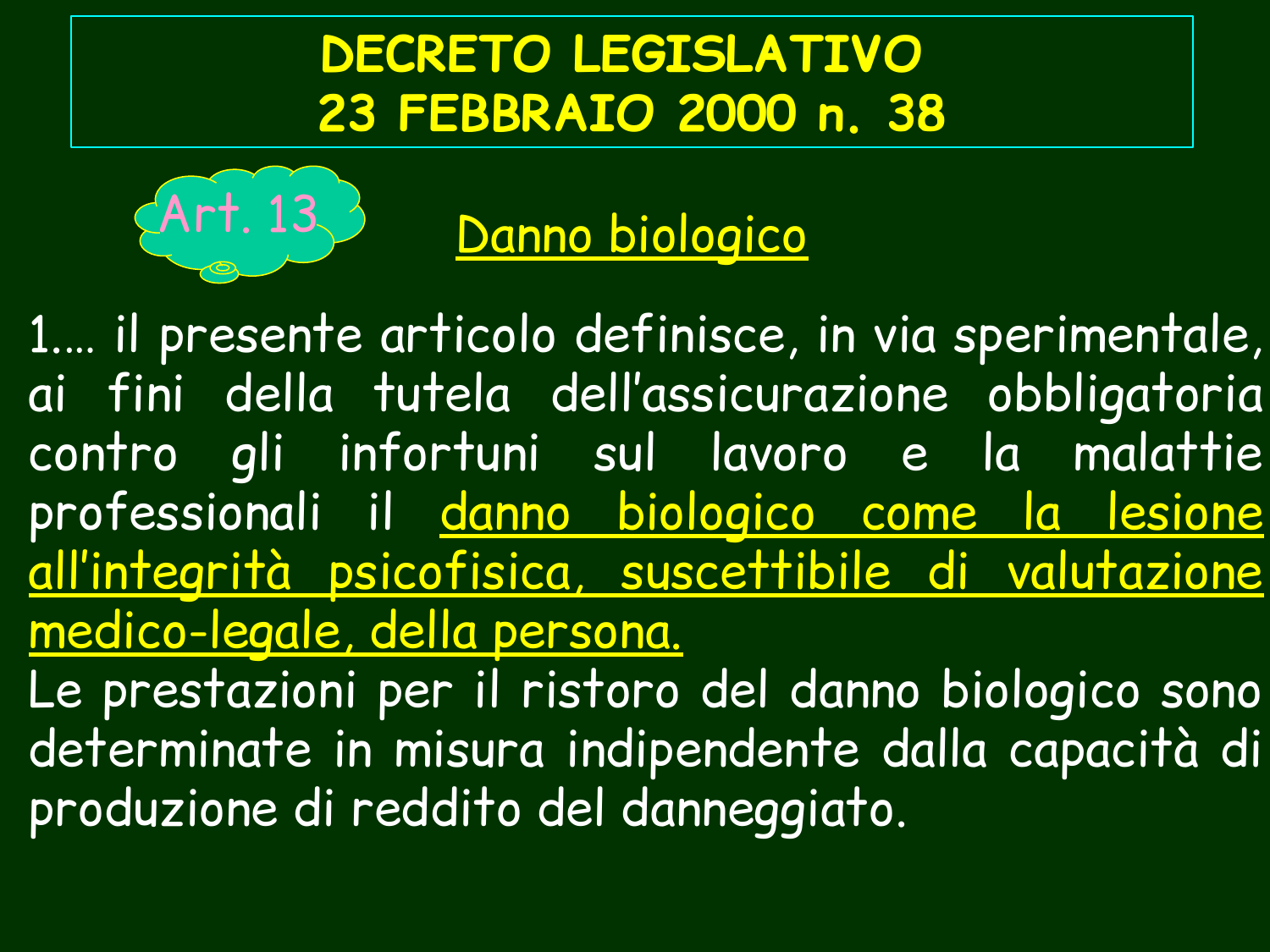

DECRETO LEGISLATIVO
23 FEBBRAIO 2000 n. 38

Art. 13
Danno biologico
1.… il presente articolo definisce, in via sperimentale, ai fini della tutela dell’assicurazione obbligatoria contro gli infortuni sul lavoro e la malattie professionali il danno biologico come la lesione all’integrità psicofisica, suscettibile di valutazione medico-legale, della persona.
Le prestazioni per il ristoro del danno biologico sono determinate in misura indipendente dalla capacità di produzione di reddito del danneggiato.